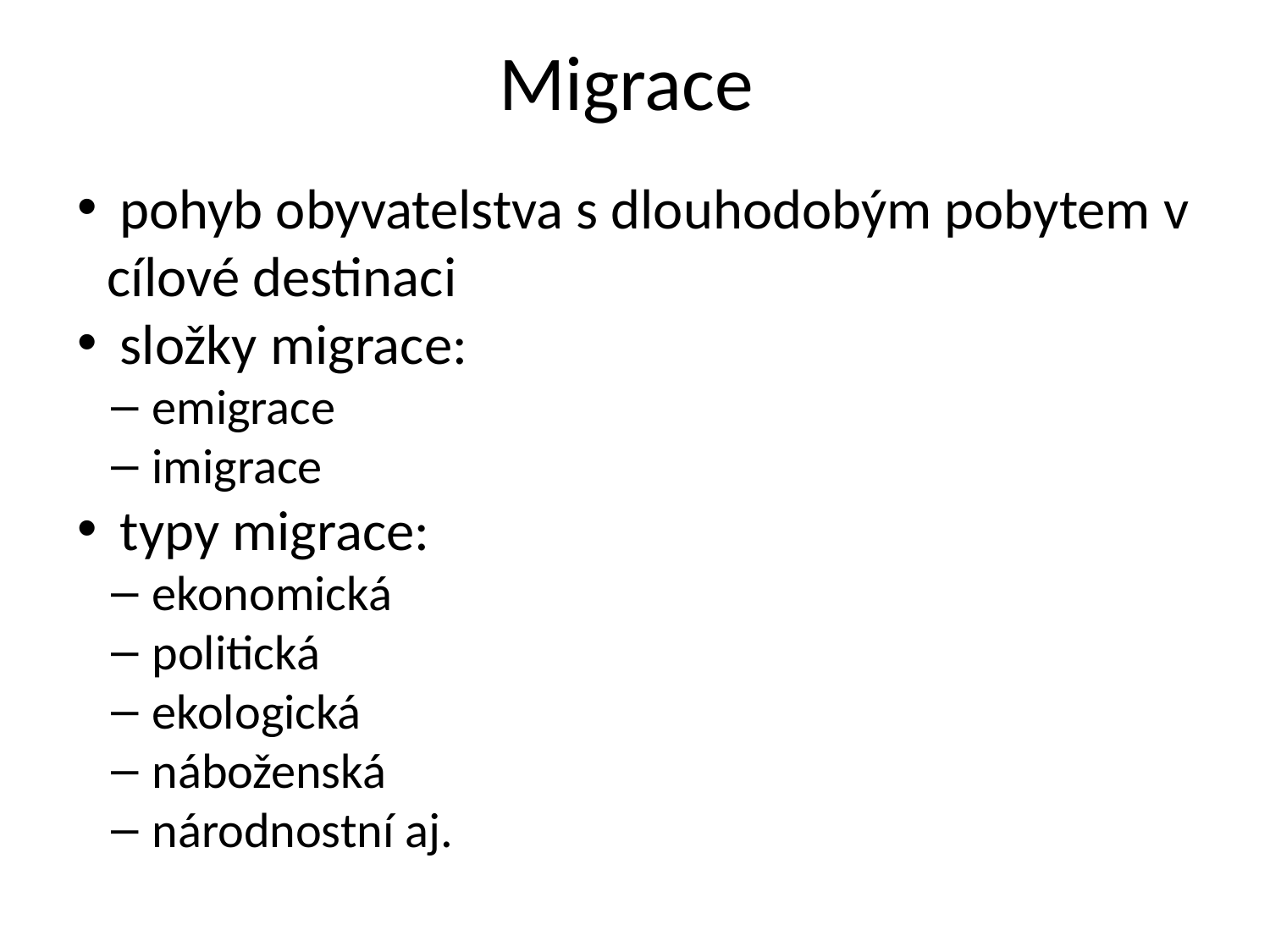

Migrace
 pohyb obyvatelstva s dlouhodobým pobytem v cílové destinaci
 složky migrace:
 emigrace
 imigrace
 typy migrace:
 ekonomická
 politická
 ekologická
 náboženská
 národnostní aj.